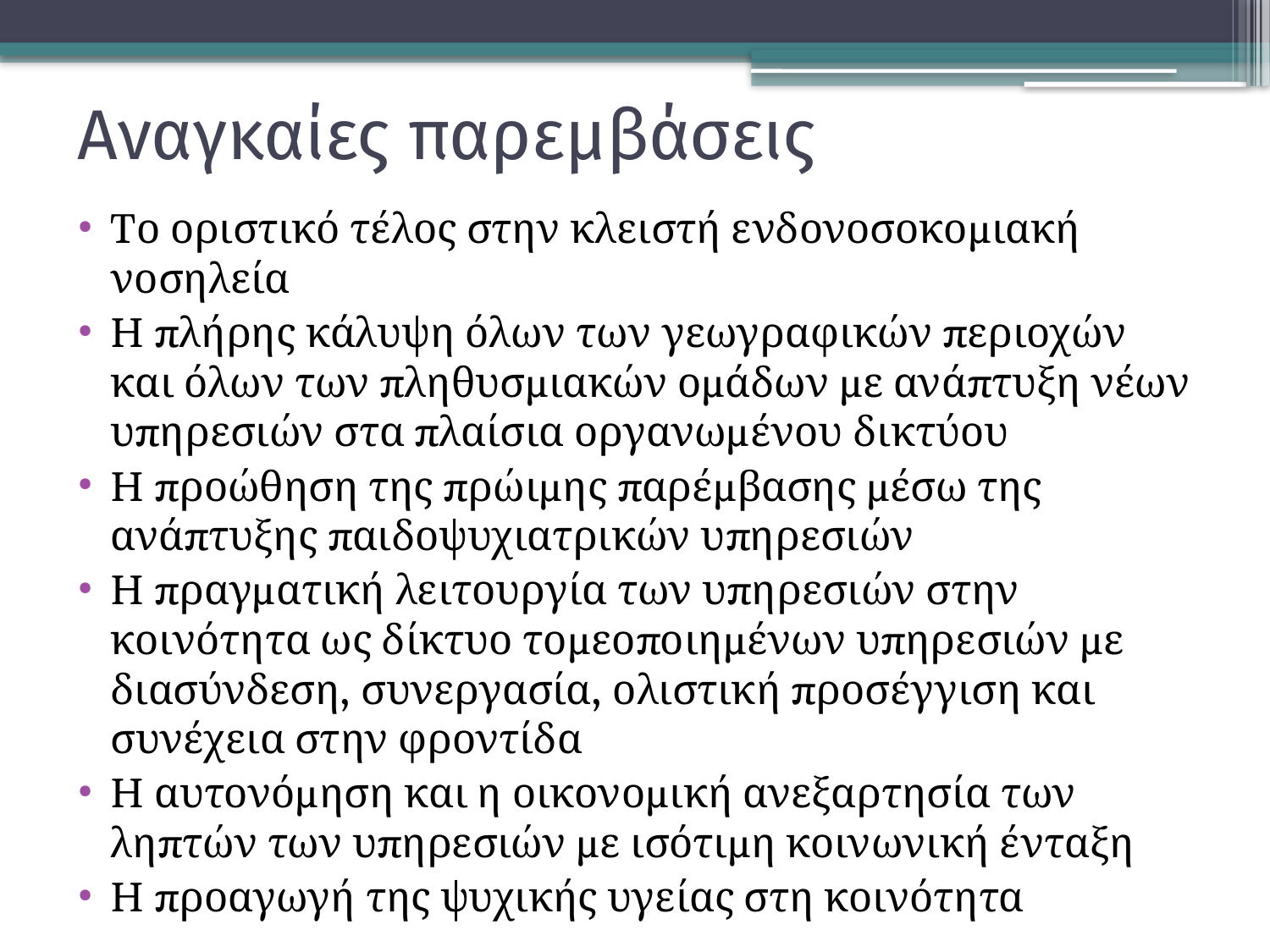

# Αναγκαίες παρεμβάσεις
Το οριστικό τέλος στην κλειστή ενδονοσοκομιακή νοσηλεία
Η πλήρης κάλυψη όλων των γεωγραφικών περιοχών και όλων των πληθυσμιακών ομάδων με ανάπτυξη νέων υπηρεσιών στα πλαίσια οργανωμένου δικτύου
Η προώθηση της πρώιμης παρέμβασης μέσω της ανάπτυξης παιδοψυχιατρικών υπηρεσιών
Η πραγματική λειτουργία των υπηρεσιών στην κοινότητα ως δίκτυο τομεοποιημένων υπηρεσιών με διασύνδεση, συνεργασία, ολιστική προσέγγιση και συνέχεια στην φροντίδα
Η αυτονόμηση και η οικονομική ανεξαρτησία των ληπτών των υπηρεσιών με ισότιμη κοινωνική ένταξη
Η προαγωγή της ψυχικής υγείας στη κοινότητα